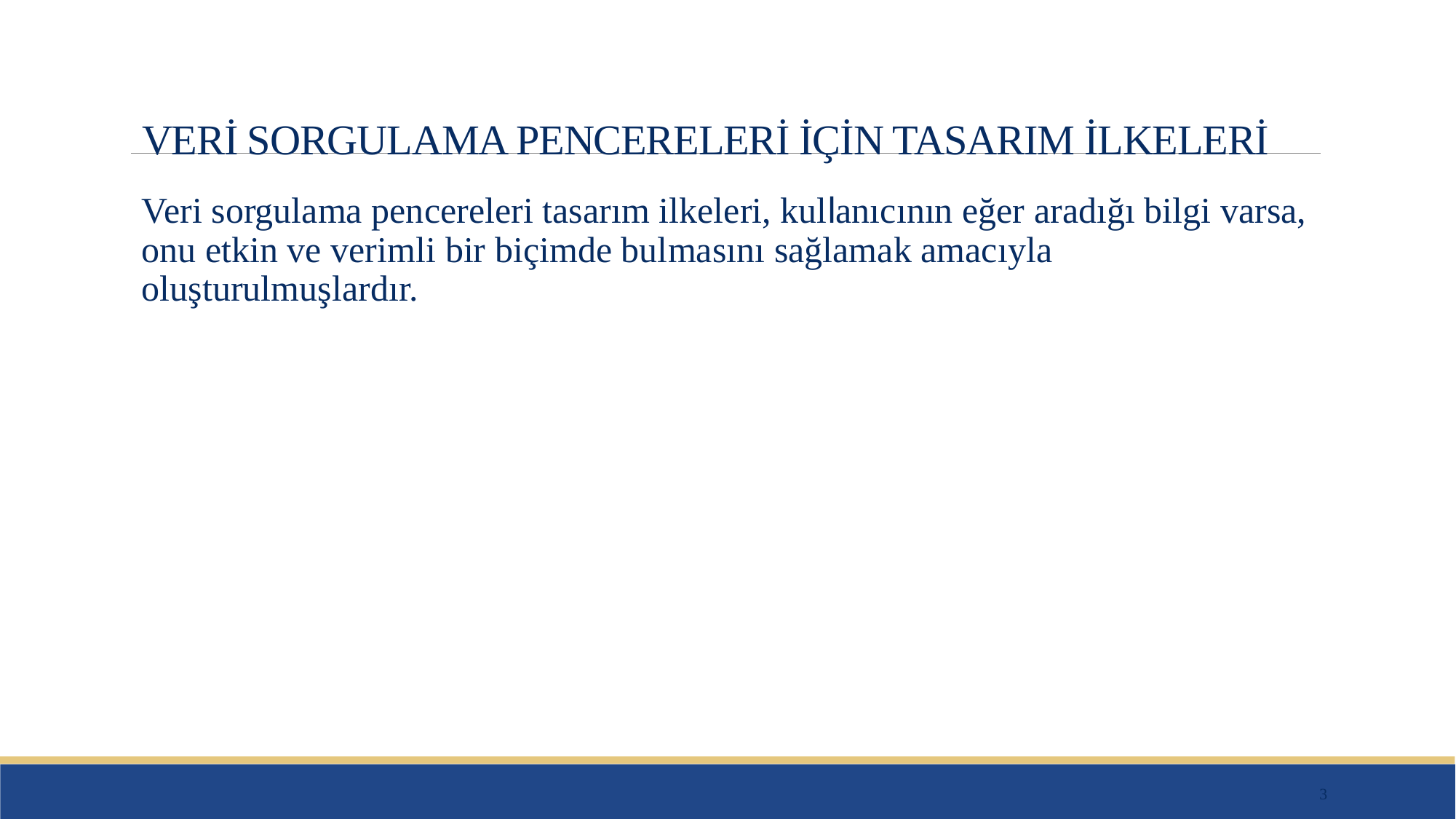

# VERİ SORGULAMA PENCERELERİ İÇİN TASARIM İLKELERİ
Veri sorgulama pencereleri tasarım ilkeleri, kullanıcının eğer aradığı bilgi varsa, onu etkin ve verimli bir biçimde bulmasını sağlamak amacıyla oluşturulmuşlardır.

3